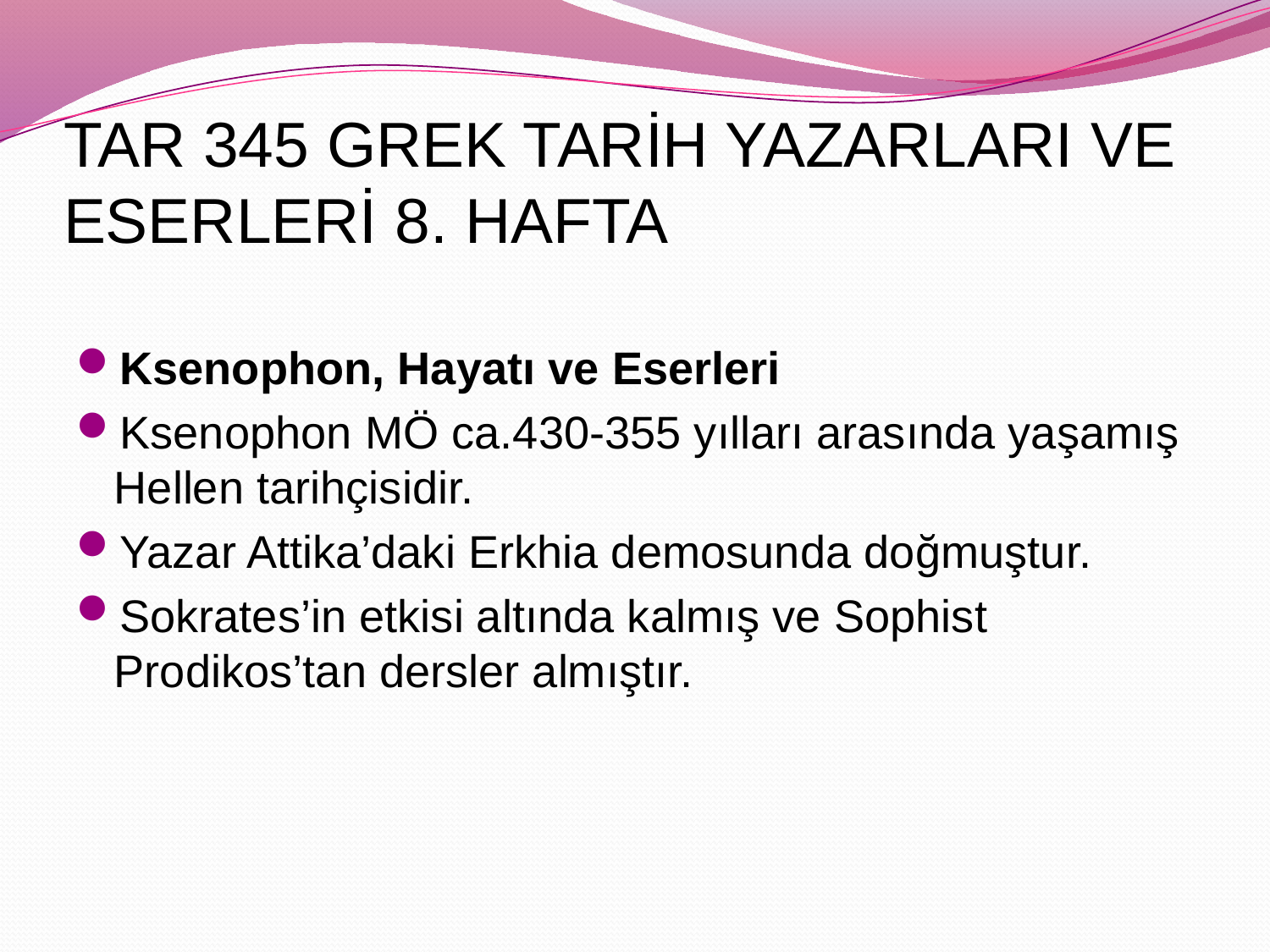

# TAR 345 GREK TARİH YAZARLARI VE ESERLERİ 8. HAFTA

Ksenophon, Hayatı ve Eserleri
Ksenophon MÖ ca.430-355 yılları arasında yaşamış Hellen tarihçisidir.
Yazar Attika’daki Erkhia demosunda doğmuştur.
Sokrates’in etkisi altında kalmış ve Sophist Prodikos’tan dersler almıştır.